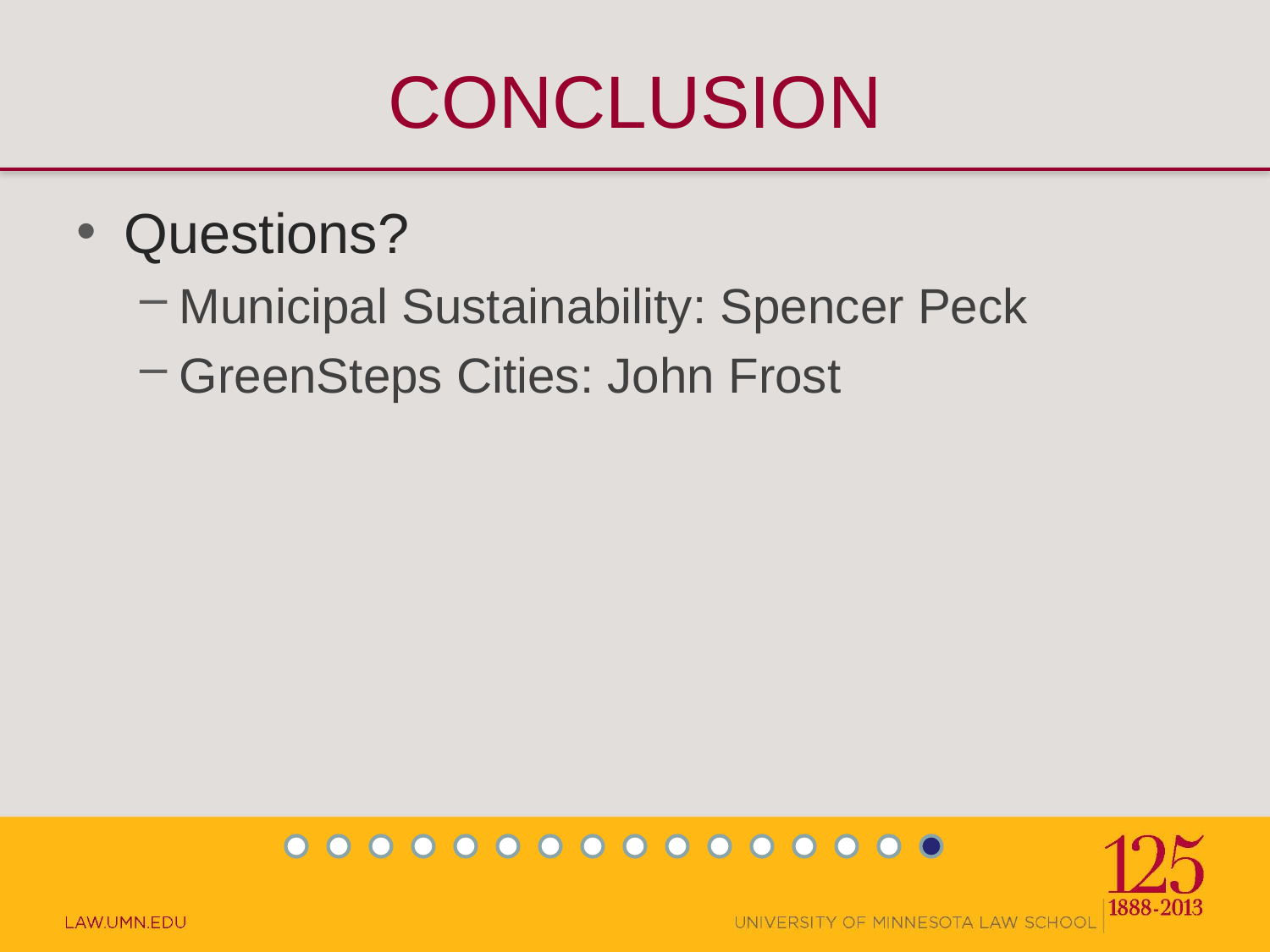

# CONCLUSION
Questions?
Municipal Sustainability: Spencer Peck
GreenSteps Cities: John Frost